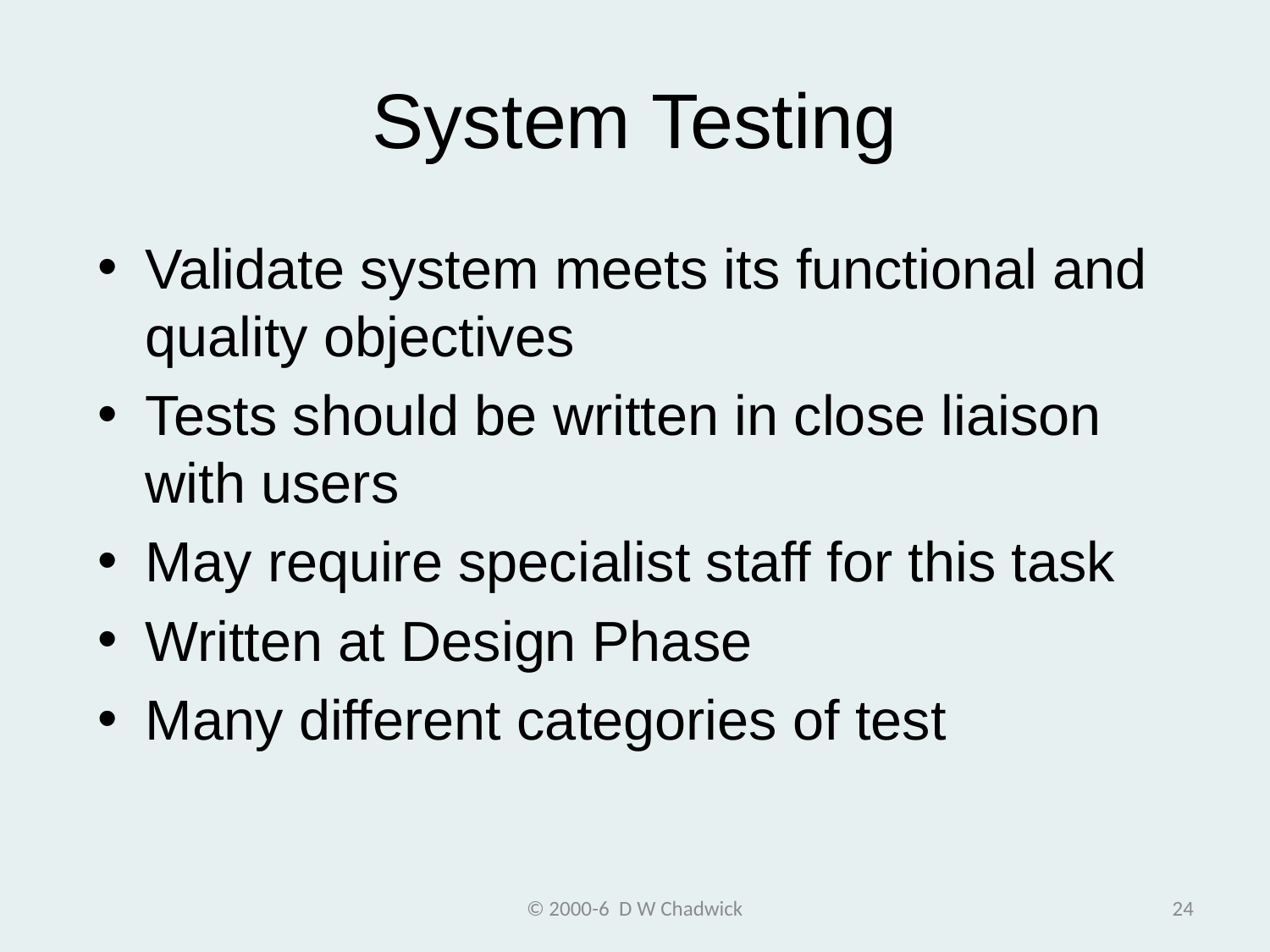

# System Testing
Validate system meets its functional and quality objectives
Tests should be written in close liaison with users
May require specialist staff for this task
Written at Design Phase
Many different categories of test
© 2000-6  D W Chadwick
24